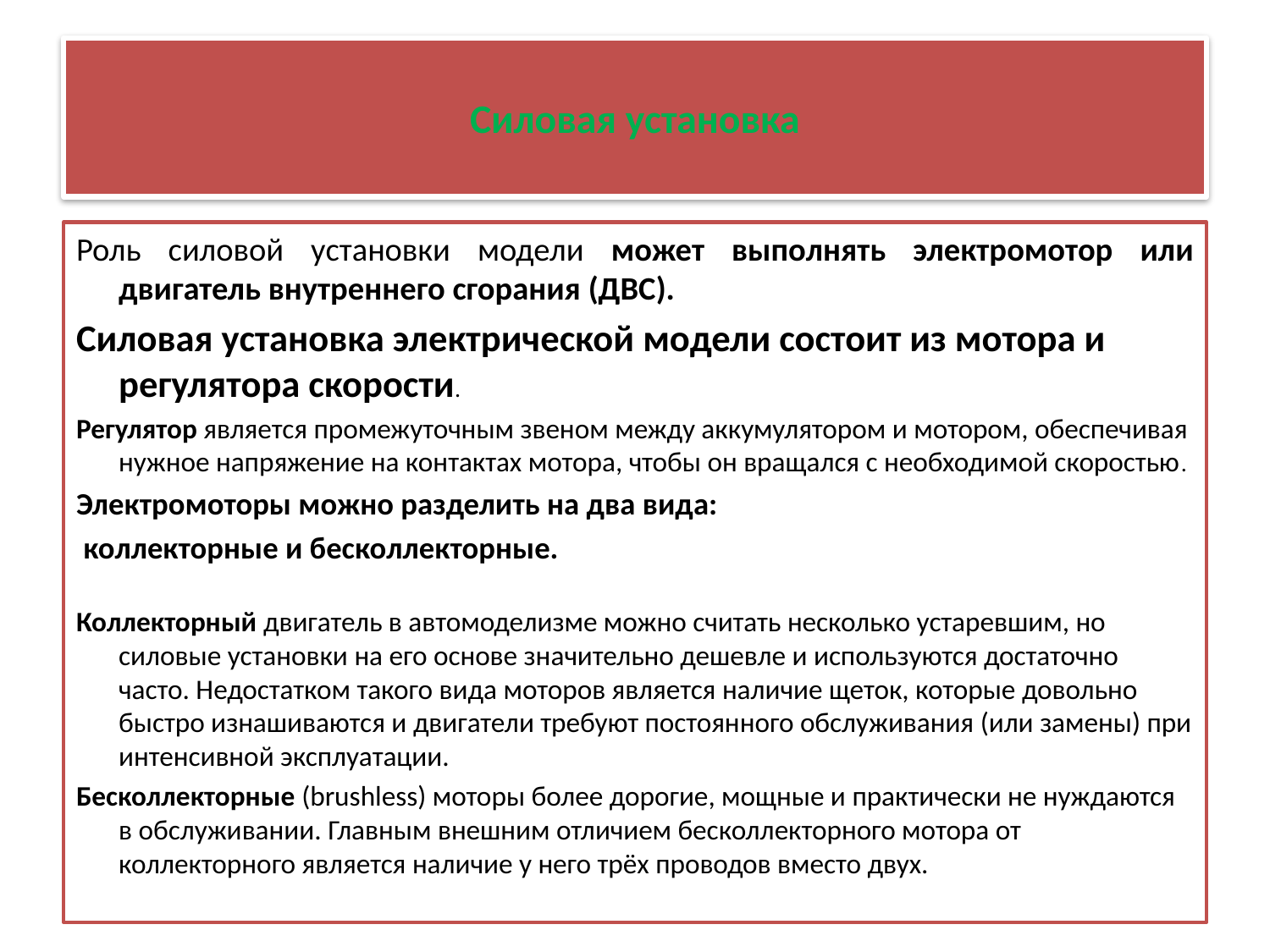

# Силовая установка
Роль силовой установки модели может выполнять электромотор или двигатель внутреннего сгорания (ДВС).
Силовая установка электрической модели состоит из мотора и регулятора скорости.
Регулятор является промежуточным звеном между аккумулятором и мотором, обеспечивая нужное напряжение на контактах мотора, чтобы он вращался с необходимой скоростью.
Электромоторы можно разделить на два вида:
 коллекторные и бесколлекторные.

Коллекторный двигатель в автомоделизме можно считать несколько устаревшим, но силовые установки на его основе значительно дешевле и используются достаточно часто. Недостатком такого вида моторов является наличие щеток, которые довольно быстро изнашиваются и двигатели требуют постоянного обслуживания (или замены) при интенсивной эксплуатации.
Бесколлекторные (brushless) моторы более дорогие, мощные и практически не нуждаются в обслуживании. Главным внешним отличием бесколлекторного мотора от коллекторного является наличие у него трёх проводов вместо двух.